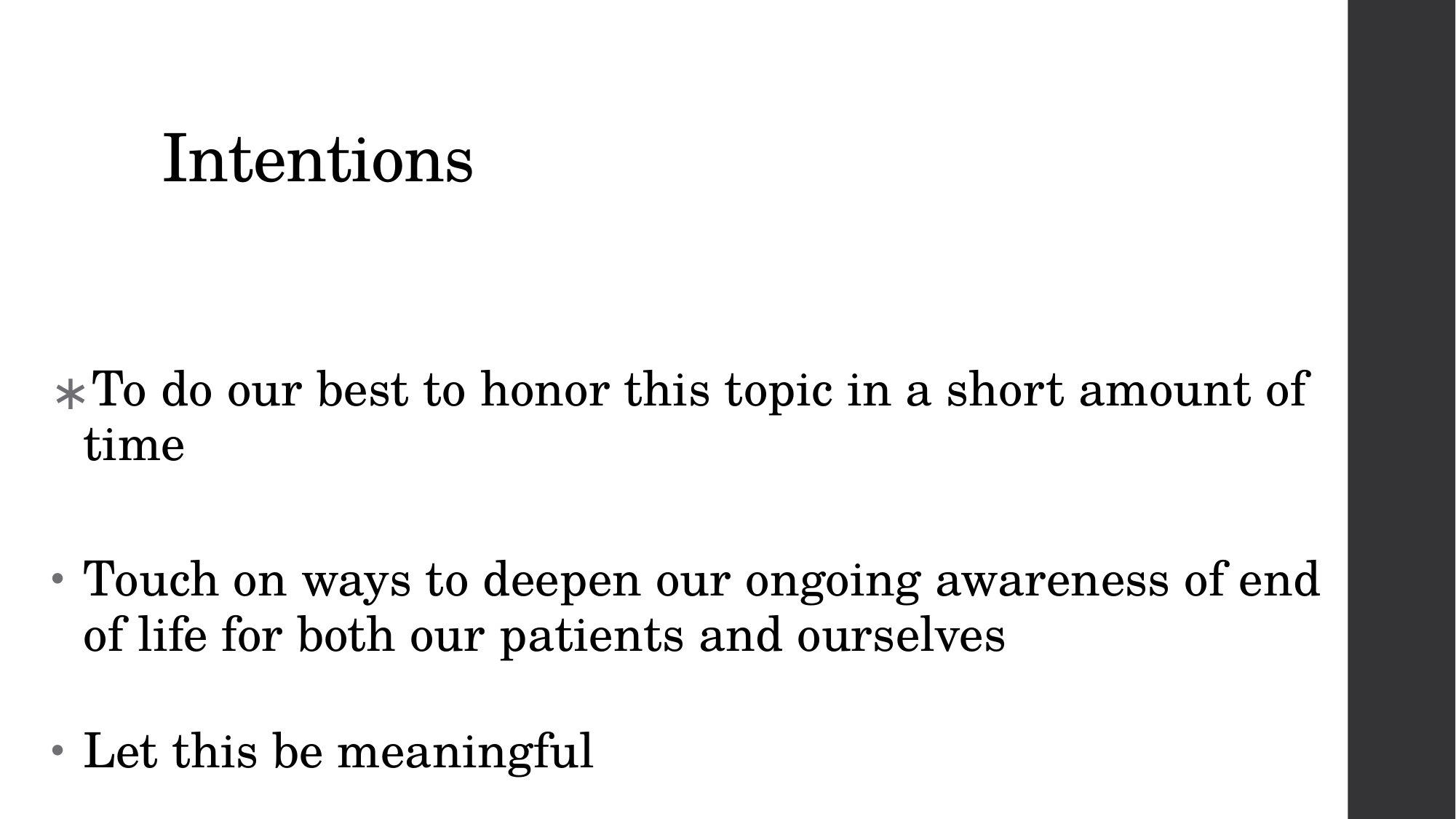

# Intentions
To do our best to honor this topic in a short amount of time

Touch on ways to deepen our ongoing awareness of end of life for both our patients and ourselves

Let this be meaningful